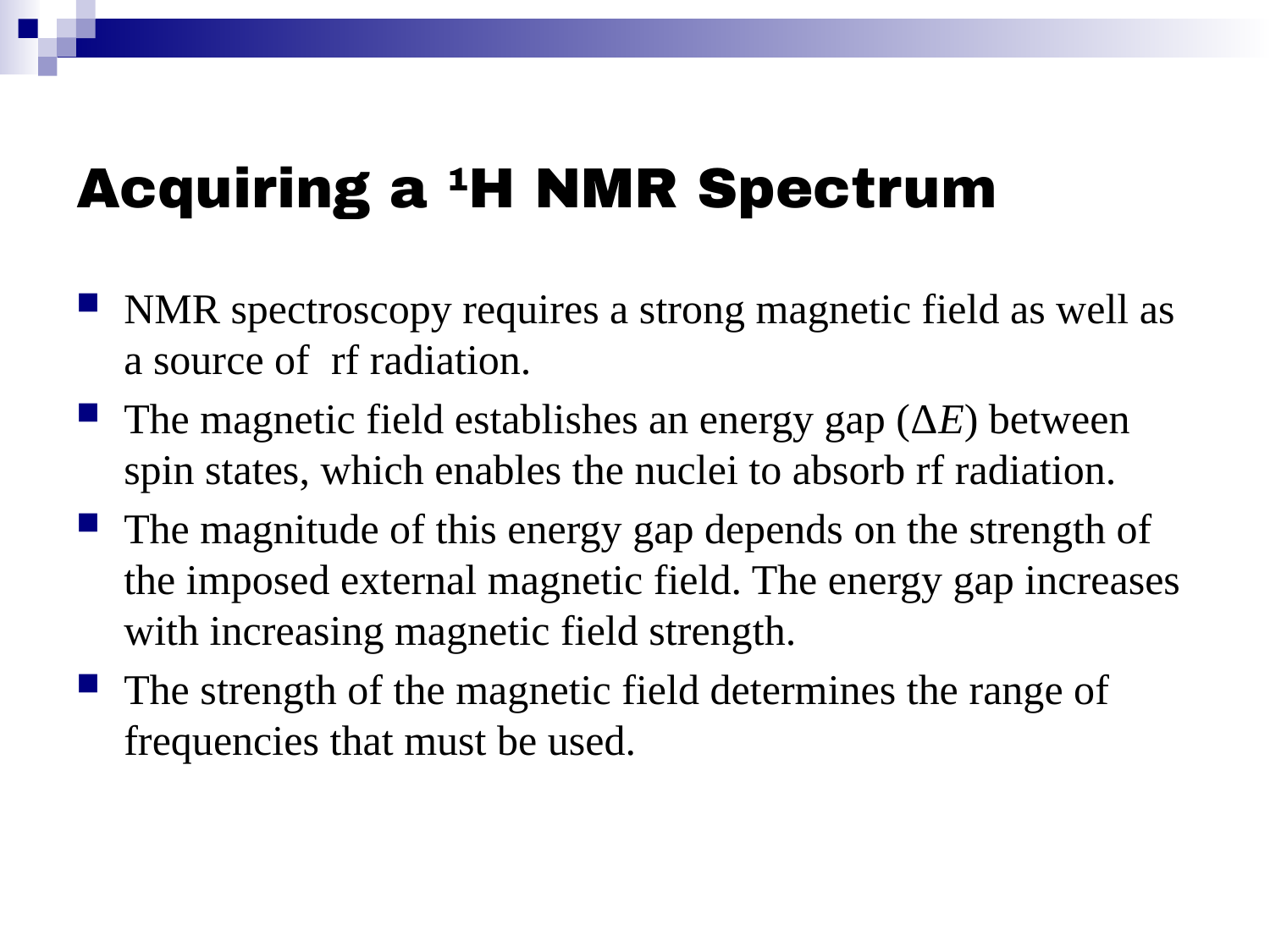

# Acquiring a 1H NMR Spectrum
NMR spectroscopy requires a strong magnetic field as well as a source of  rf radiation.
The magnetic field establishes an energy gap (ΔE) between spin states, which enables the nuclei to absorb rf radiation.
The magnitude of this energy gap depends on the strength of the imposed external magnetic field. The energy gap increases with increasing magnetic field strength.
The strength of the magnetic field determines the range of frequencies that must be used.